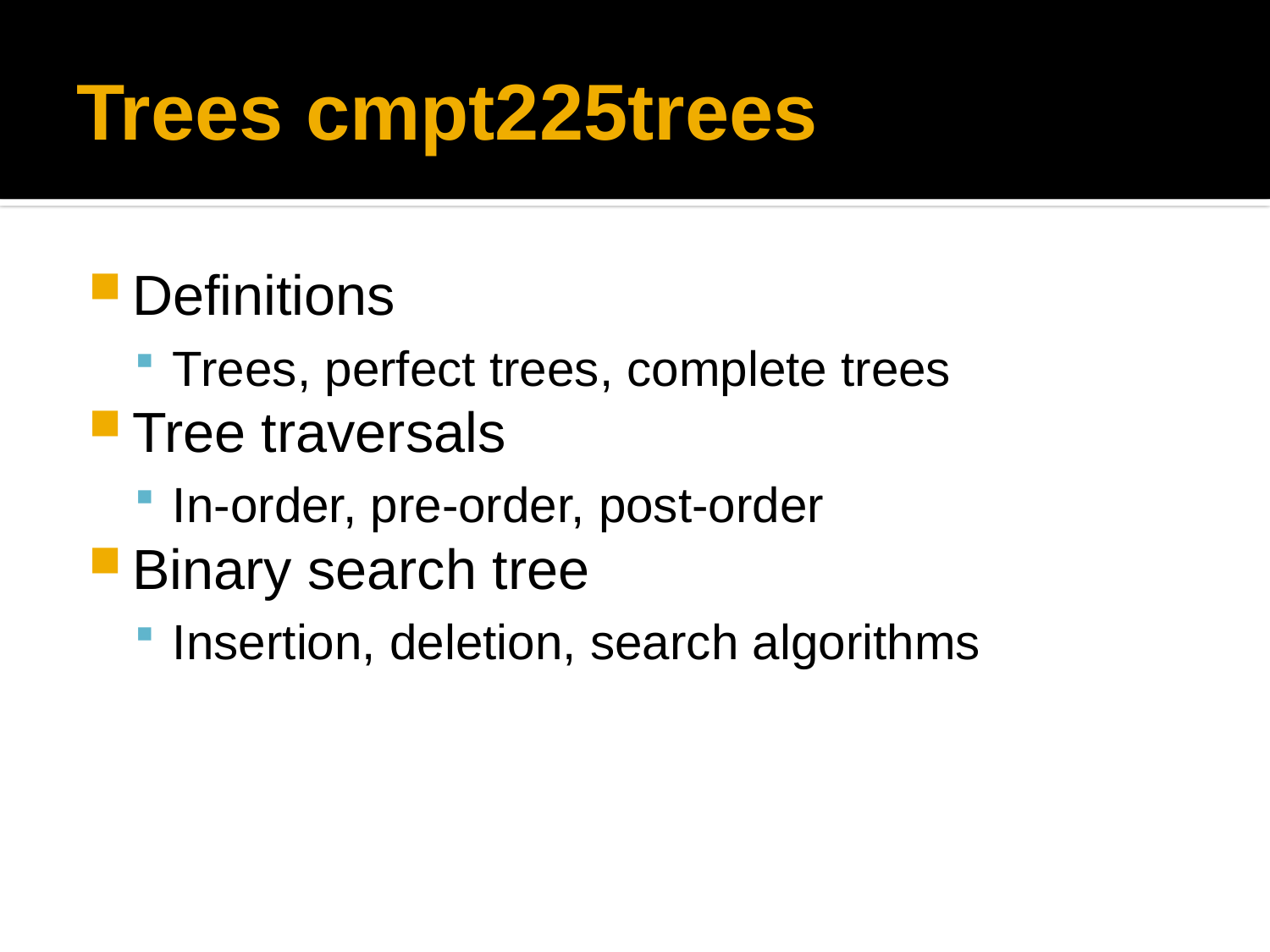

# Trees cmpt225trees
Definitions
Trees, perfect trees, complete trees
Tree traversals
In-order, pre-order, post-order
Binary search tree
Insertion, deletion, search algorithms